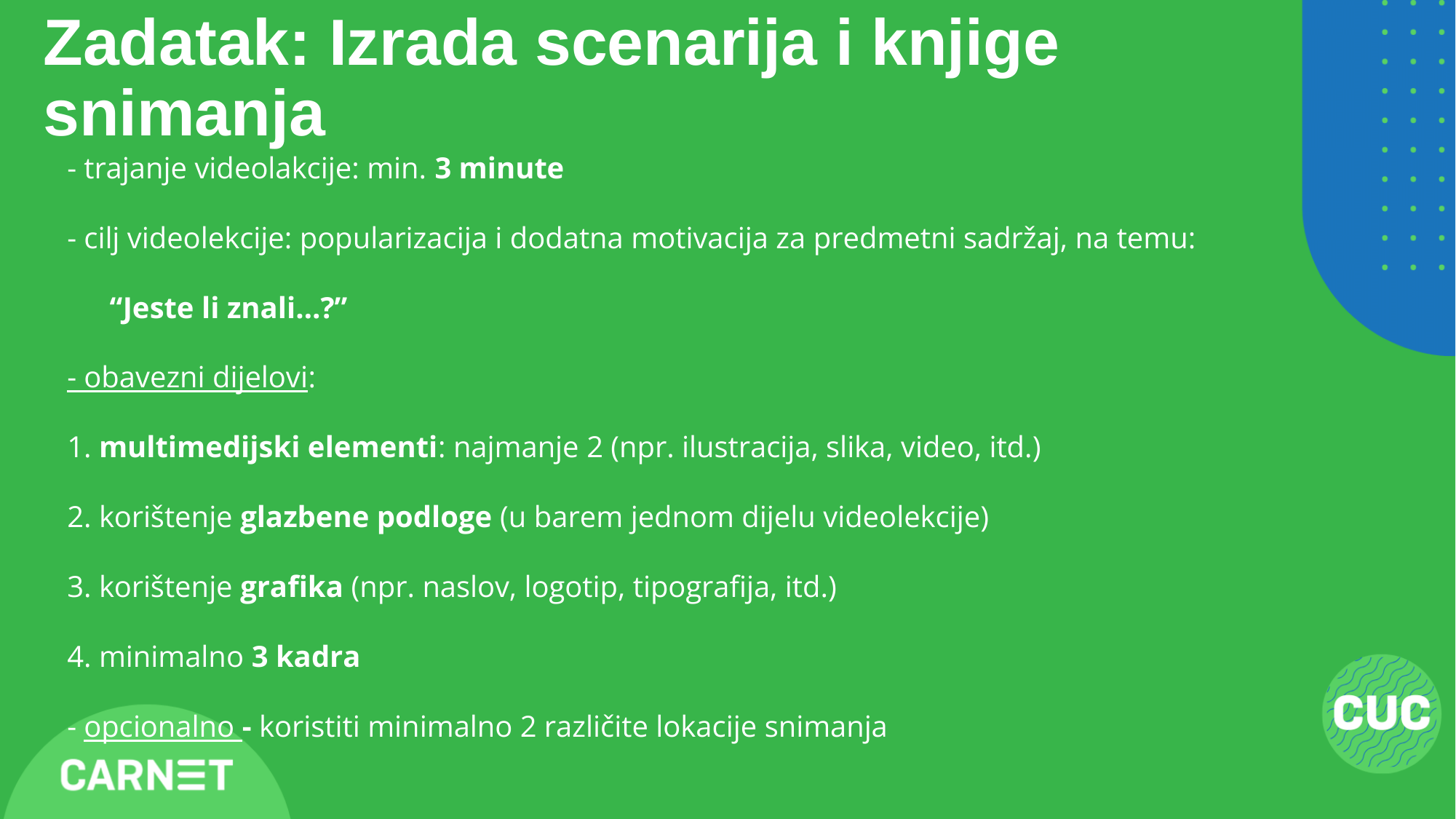

# Zadatak: Izrada scenarija i knjige snimanja
- trajanje videolakcije: min. 3 minute

- cilj videolekcije: popularizacija i dodatna motivacija za predmetni sadržaj, na temu:

    “Jeste li znali…?”

- obavezni dijelovi:

1. multimedijski elementi: najmanje 2 (npr. ilustracija, slika, video, itd.)

2. korištenje glazbene podloge (u barem jednom dijelu videolekcije)

3. korištenje grafika (npr. naslov, logotip, tipografija, itd.)

4. minimalno 3 kadra

- opcionalno - koristiti minimalno 2 različite lokacije snimanja